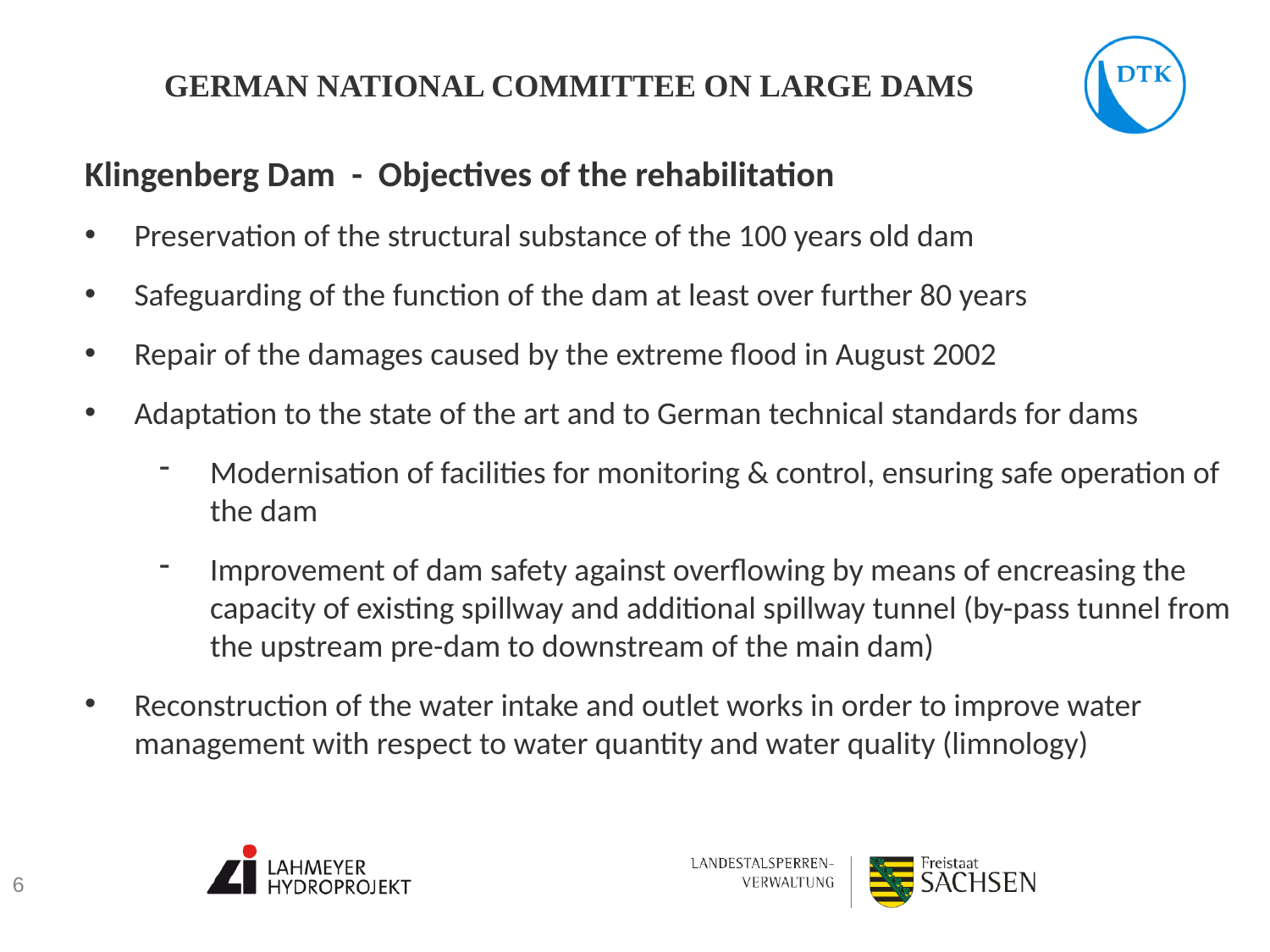

Klingenberg Dam  -  Objectives of the rehabilitation
Preservation of the structural substance of the 100 years old dam
Safeguarding of the function of the dam at least over further 80 years
Repair of the damages caused by the extreme flood in August 2002
Adaptation to the state of the art and to German technical standards for dams
Modernisation of facilities for monitoring & control, ensuring safe operation of the dam
Improvement of dam safety against overflowing by means of encreasing the capacity of existing spillway and additional spillway tunnel (by-pass tunnel from the upstream pre-dam to downstream of the main dam)
Reconstruction of the water intake and outlet works in order to improve water management with respect to water quantity and water quality (limnology)
6